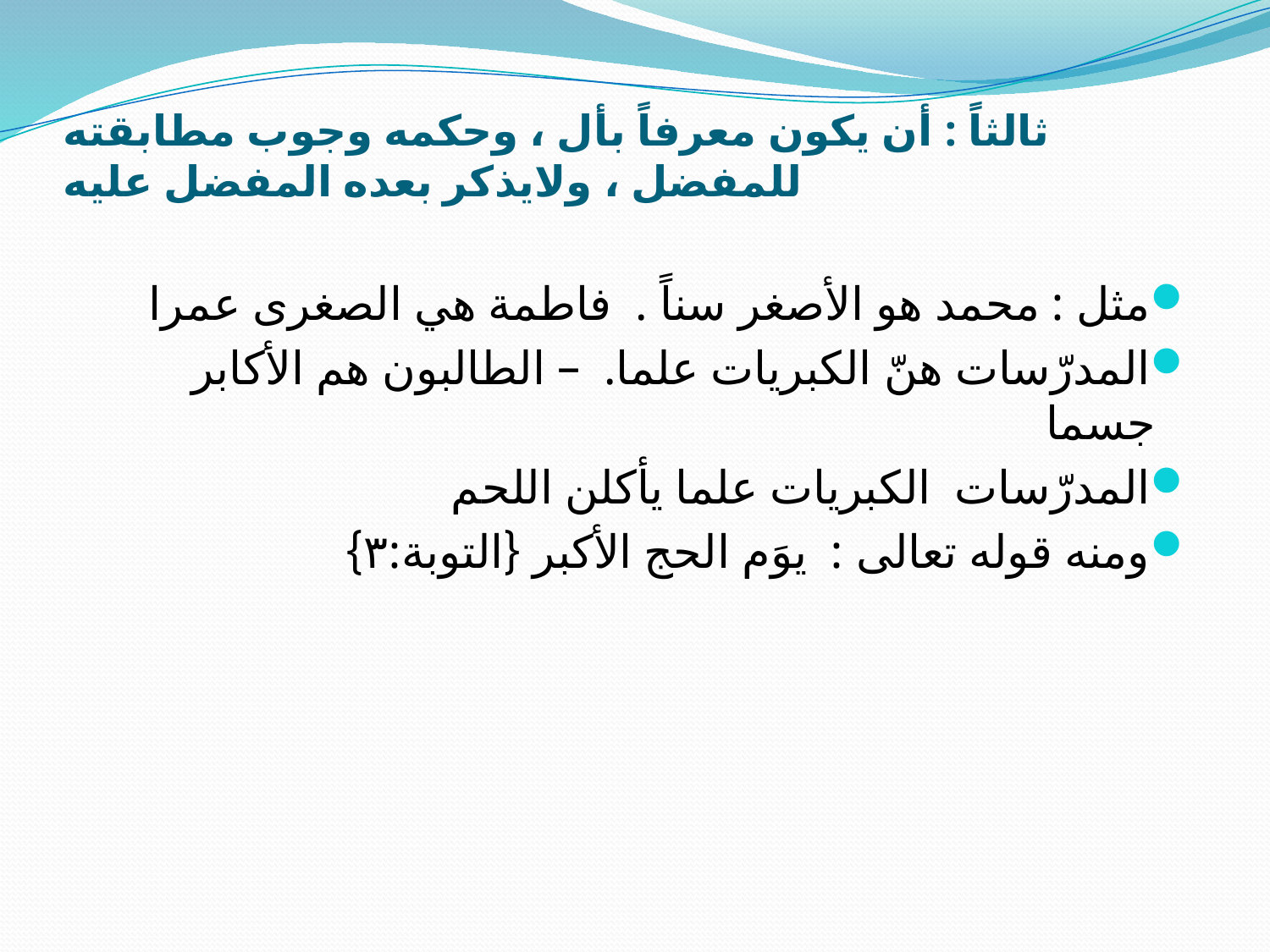

# ثالثاً : أن يكون معرفاً بأل ، وحكمه وجوب مطابقته للمفضل ، ولايذكر بعده المفضل عليه
مثل : محمد هو الأصغر سناً .  فاطمة هي الصغرى عمرا
المدرّسات هنّ الكبريات علما.  – الطالبون هم الأكابر جسما
المدرّسات  الكبريات علما يأكلن اللحم
ومنه قوله تعالى :  يوَم الحج الأكبر {التوبة:٣}